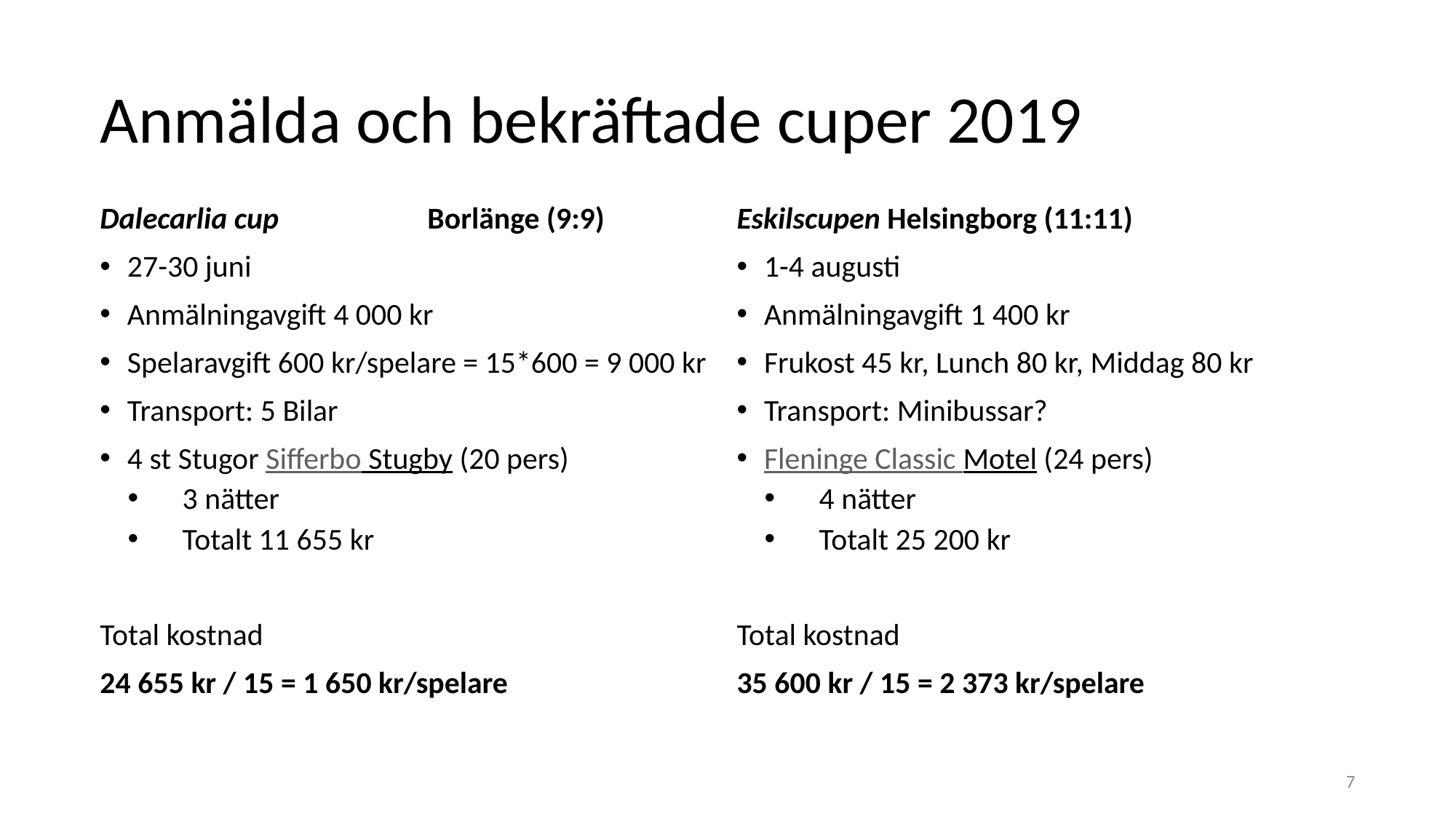

# Anmälda och bekräftade cuper 2019
Dalecarlia cup		Borlänge (9:9)
27-30 juni
Anmälningavgift 4 000 kr
Spelaravgift 600 kr/spelare = 15*600 = 9 000 kr
Transport: 5 Bilar
4 st Stugor Sifferbo Stugby (20 pers)
3 nätter
Totalt 11 655 kr

Total kostnad
24 655 kr / 15 = 1 650 kr/spelare
Eskilscupen Helsingborg (11:11)
1-4 augusti
Anmälningavgift 1 400 kr
Frukost 45 kr, Lunch 80 kr, Middag 80 kr
Transport: Minibussar?
Fleninge Classic Motel (24 pers)
4 nätter
Totalt 25 200 kr

Total kostnad
35 600 kr / 15 = 2 373 kr/spelare

7